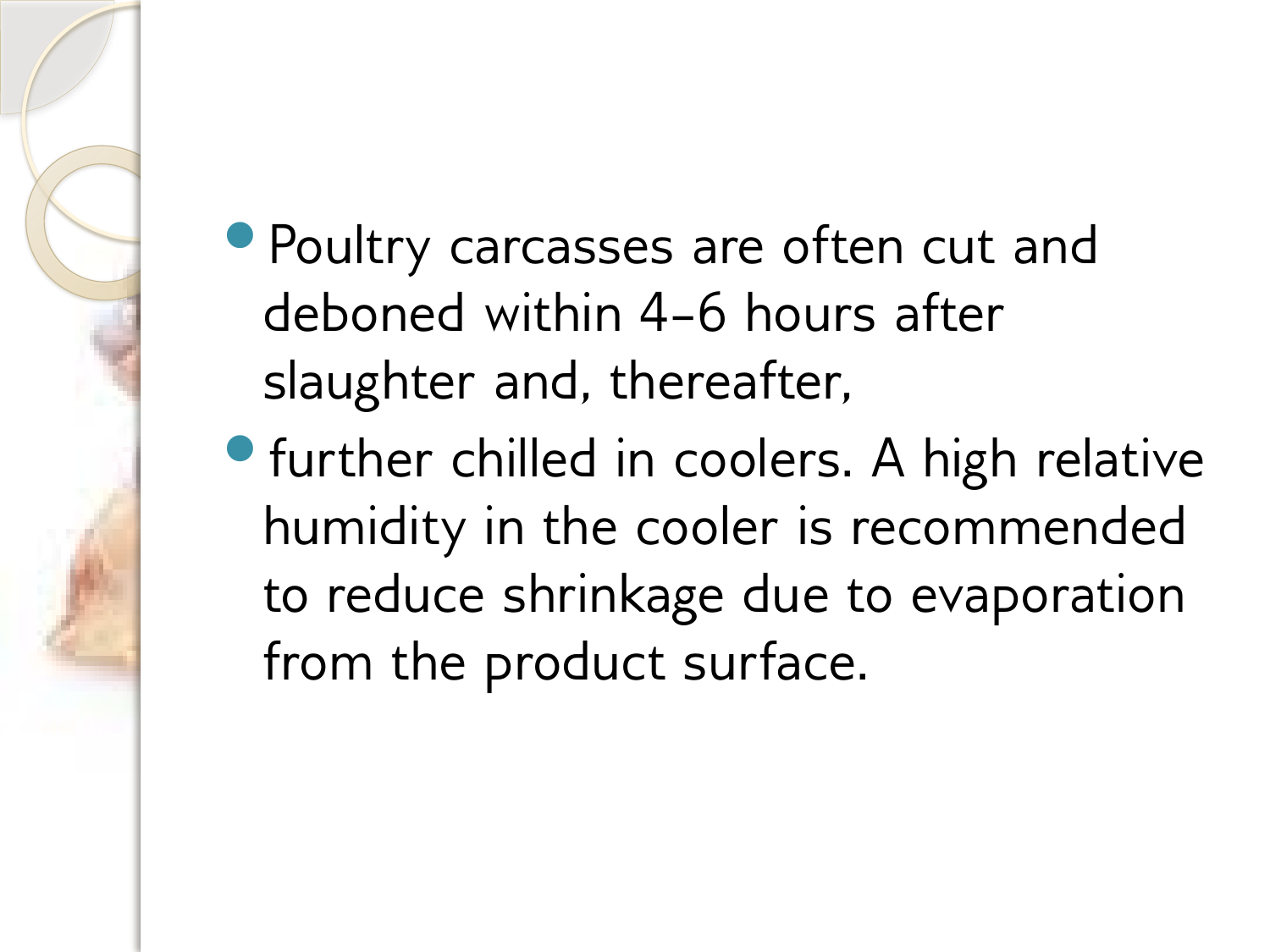

#
Poultry carcasses are often cut and deboned within 4–6 hours after slaughter and, thereafter,
further chilled in coolers. A high relative humidity in the cooler is recommended to reduce shrinkage due to evaporation from the product surface.